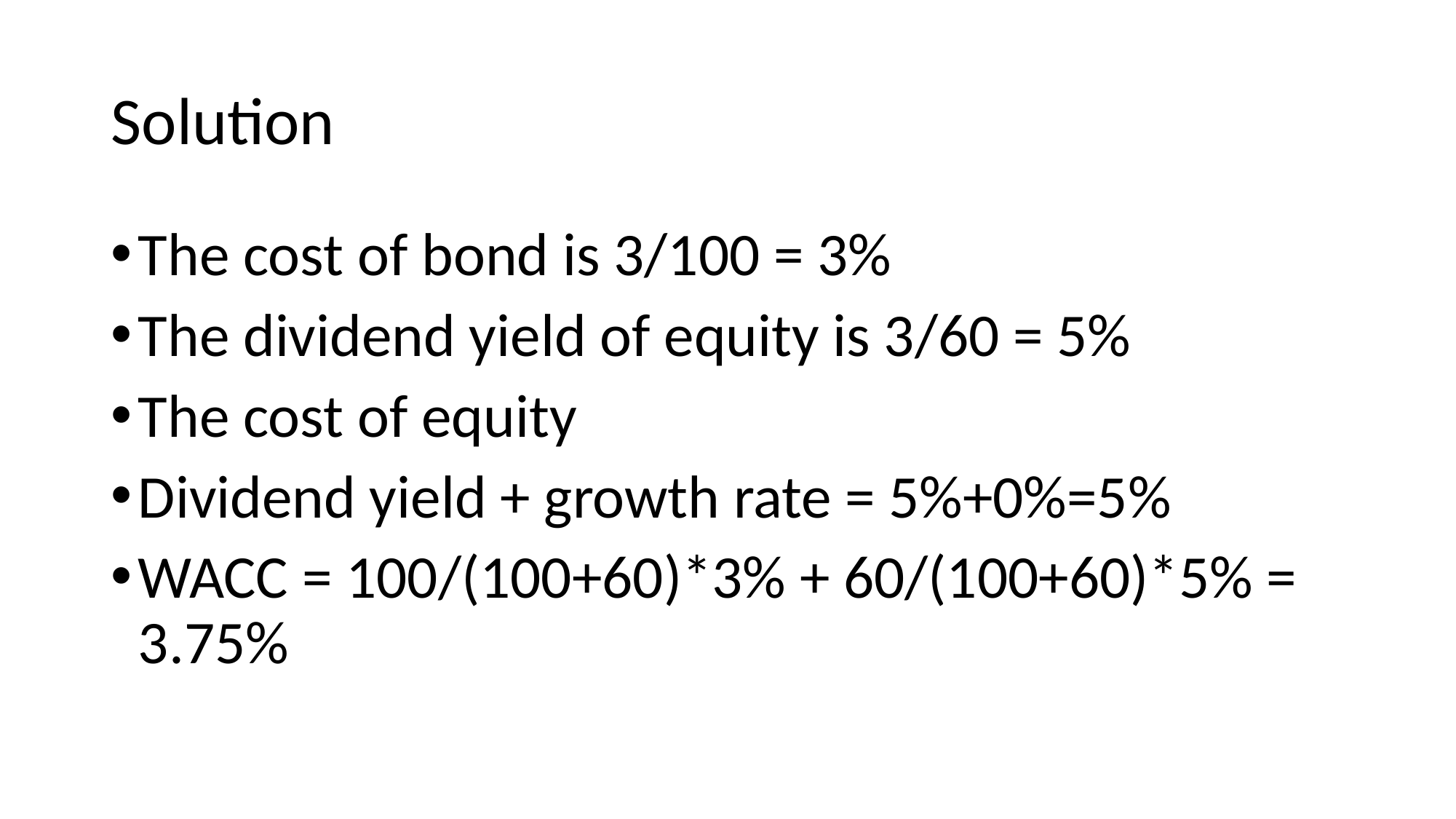

# Solution
The cost of bond is 3/100 = 3%
The dividend yield of equity is 3/60 = 5%
The cost of equity
Dividend yield + growth rate = 5%+0%=5%
WACC = 100/(100+60)*3% + 60/(100+60)*5% = 3.75%